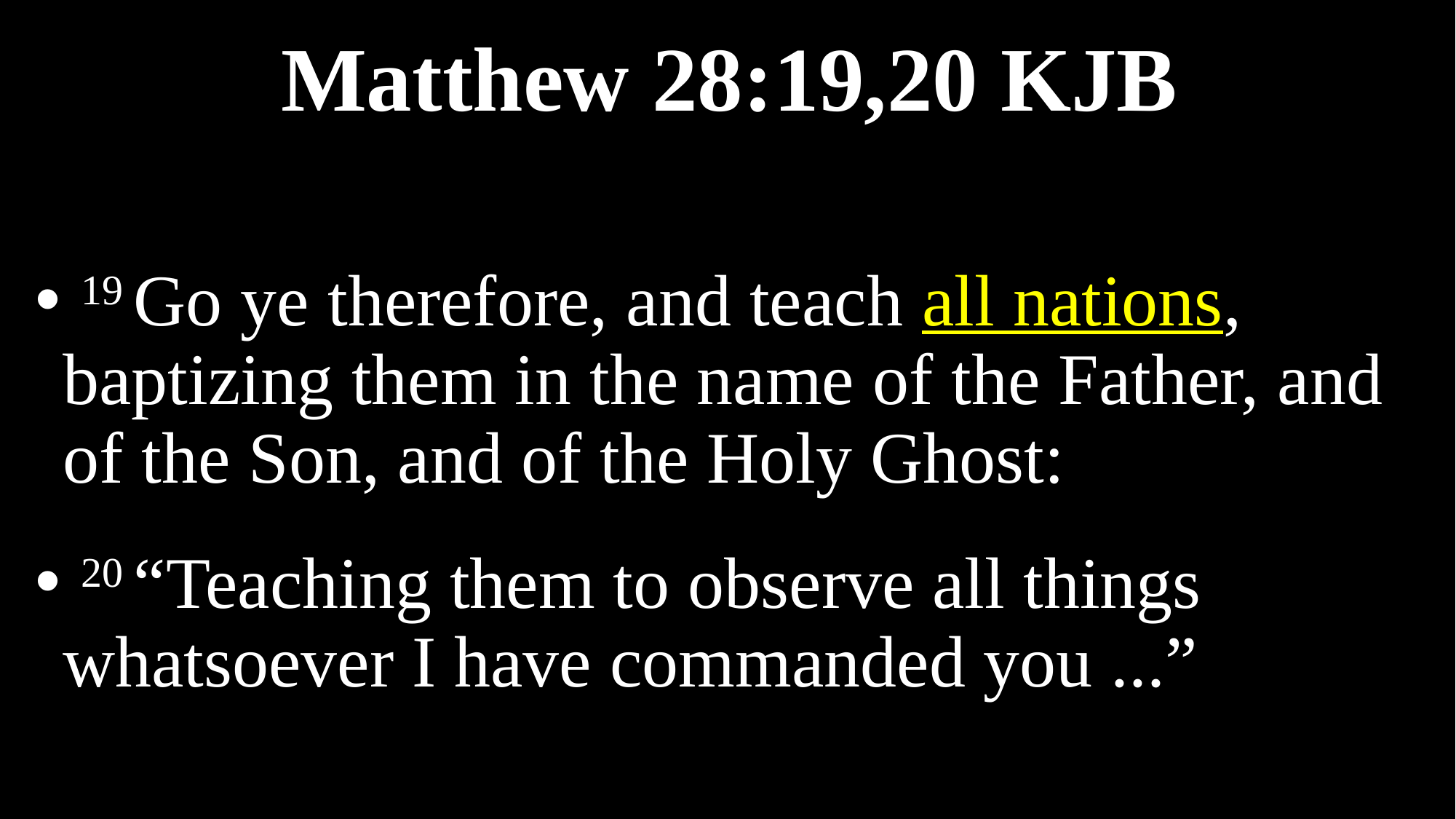

# Matthew 28:19,20 KJB
 19 Go ye therefore, and teach all nations, baptizing them in the name of the Father, and of the Son, and of the Holy Ghost:

 20 “Teaching them to observe all things whatsoever I have commanded you ...”